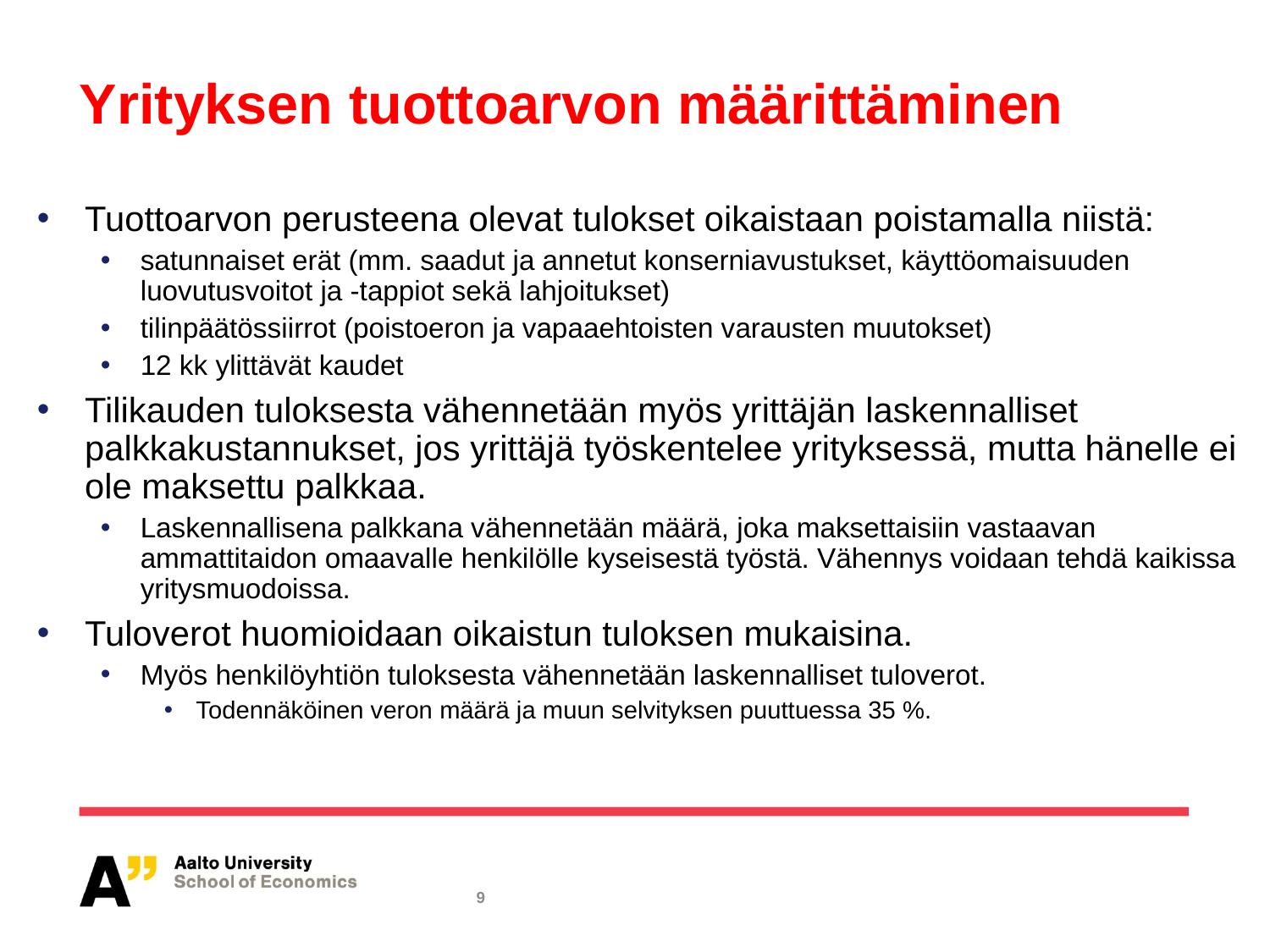

# Yrityksen tuottoarvon määrittäminen
Tuottoarvon perusteena olevat tulokset oikaistaan poistamalla niistä:
satunnaiset erät (mm. saadut ja annetut konserniavustukset, käyttöomaisuuden luovutusvoitot ja -tappiot sekä lahjoitukset)
tilinpäätössiirrot (poistoeron ja vapaaehtoisten varausten muutokset)
12 kk ylittävät kaudet
Tilikauden tuloksesta vähennetään myös yrittäjän laskennalliset palkkakustannukset, jos yrittäjä työskentelee yrityksessä, mutta hänelle ei ole maksettu palkkaa.
Laskennallisena palkkana vähennetään määrä, joka maksettaisiin vastaavan ammattitaidon omaavalle henkilölle kyseisestä työstä. Vähennys voidaan tehdä kaikissa yritysmuodoissa.
Tuloverot huomioidaan oikaistun tuloksen mukaisina.
Myös henkilöyhtiön tuloksesta vähennetään laskennalliset tuloverot.
Todennäköinen veron määrä ja muun selvityksen puuttuessa 35 %.
9